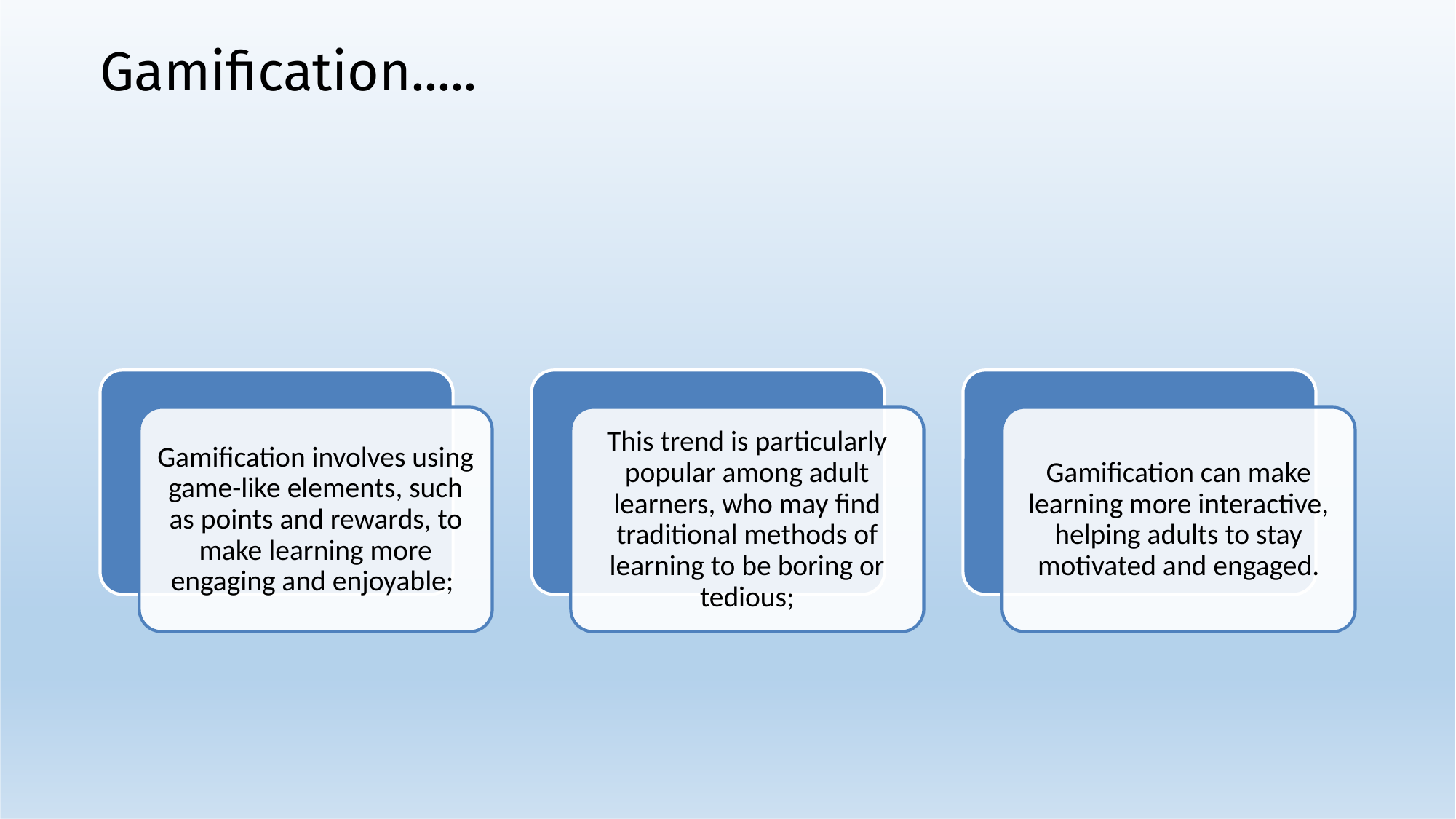

# Gamification.....

Gamification involves using game-like elements, such as points and rewards, to make learning more engaging and enjoyable;
This trend is particularly popular among adult learners, who may find traditional methods of learning to be boring or tedious;
Gamification can make learning more interactive, helping adults to stay motivated and engaged.